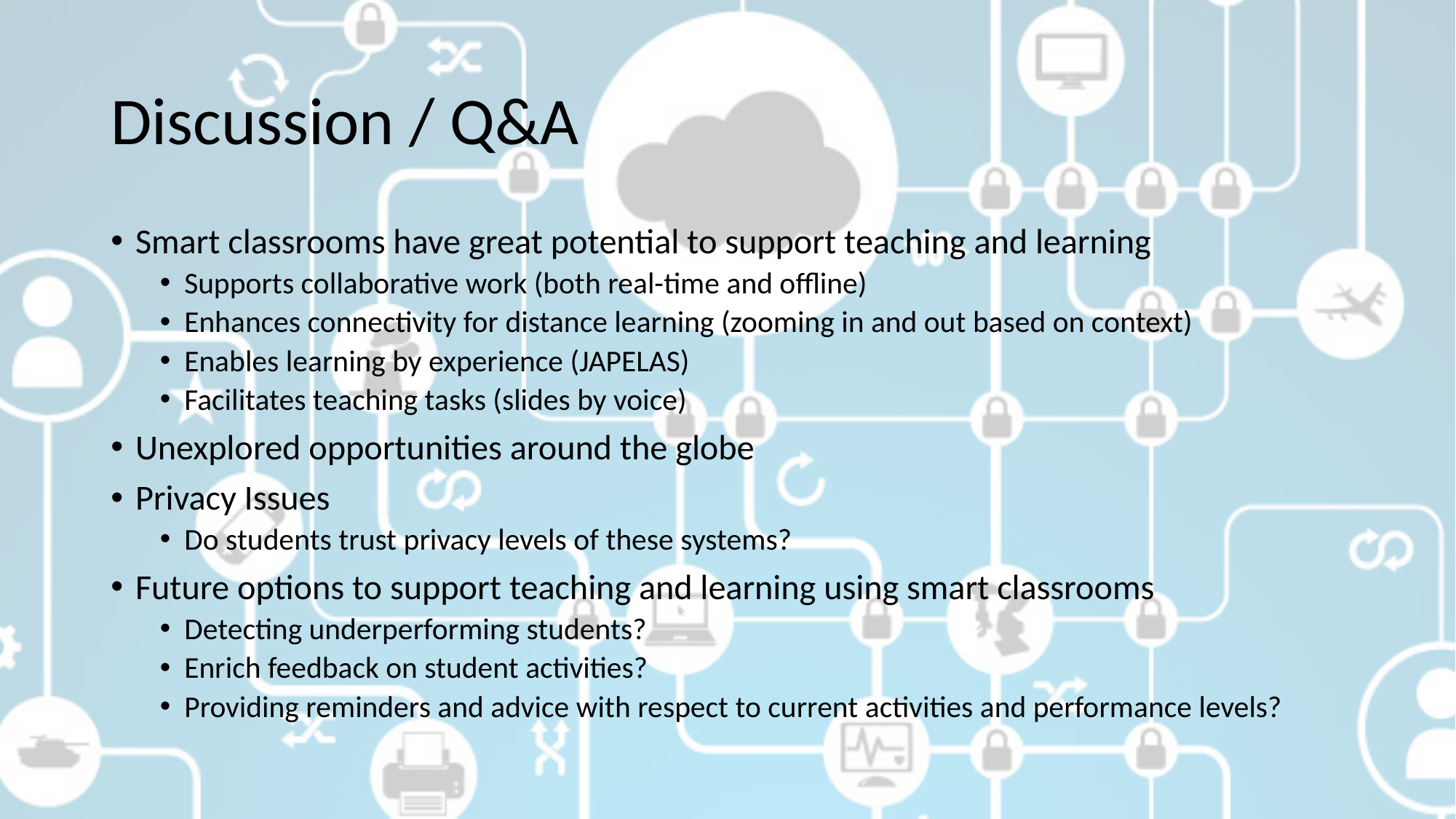

# Discussion / Q&A
Smart classrooms have great potential to support teaching and learning
Supports collaborative work (both real-time and offline)
Enhances connectivity for distance learning (zooming in and out based on context)
Enables learning by experience (JAPELAS)
Facilitates teaching tasks (slides by voice)
Unexplored opportunities around the globe
Privacy Issues
Do students trust privacy levels of these systems?
Future options to support teaching and learning using smart classrooms
Detecting underperforming students?
Enrich feedback on student activities?
Providing reminders and advice with respect to current activities and performance levels?